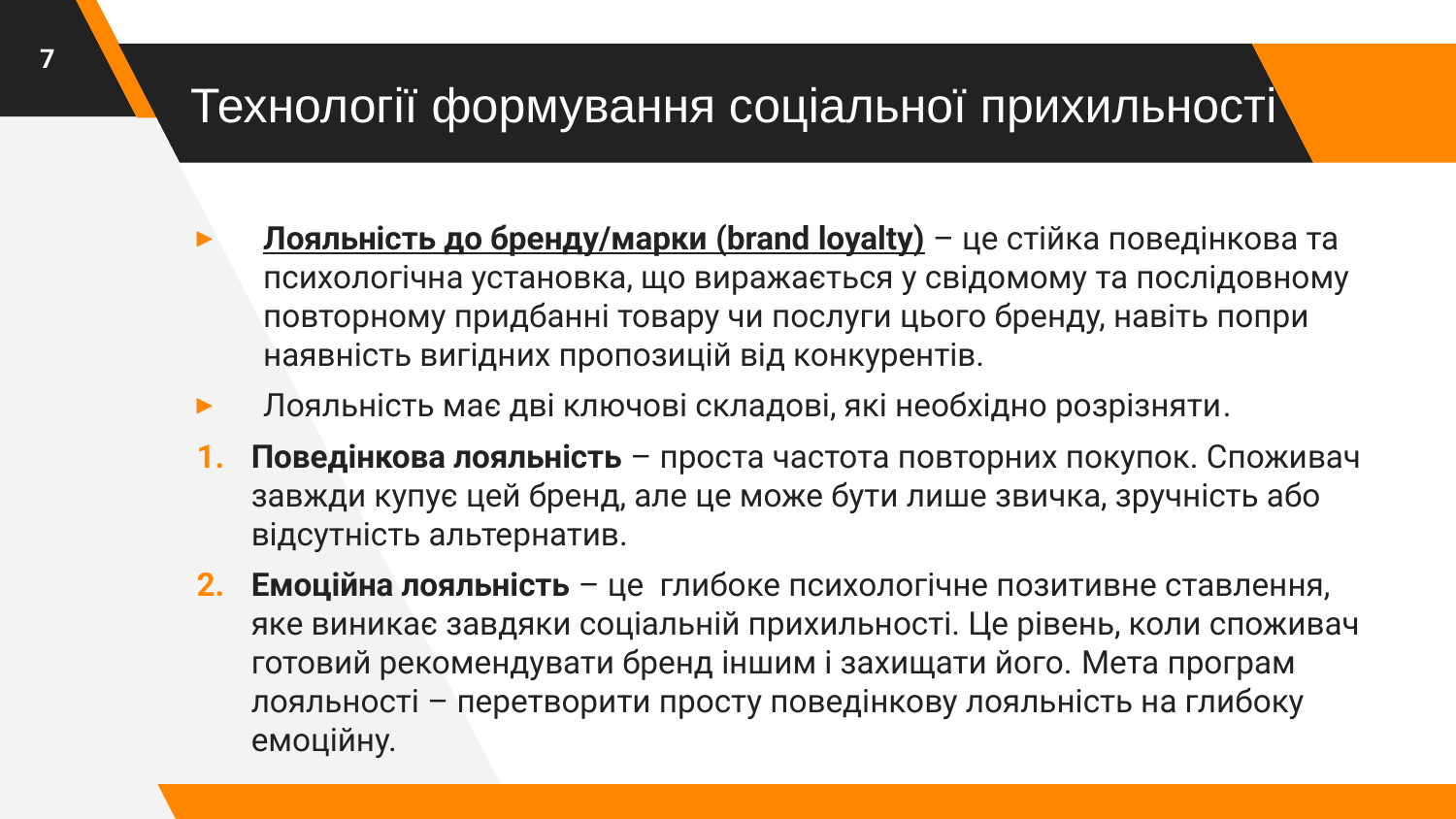

7
# Технології формування соціальної прихильності
Лояльність до бренду/марки (brand loyalty) – це стійка поведінкова та психологічна установка, що виражається у свідомому та послідовному повторному придбанні товару чи послуги цього бренду, навіть попри наявність вигідних пропозицій від конкурентів.
Лояльність має дві ключові складові, які необхідно розрізняти.
Поведінкова лояльність – проста частота повторних покупок. Споживач завжди купує цей бренд, але це може бути лише звичка, зручність або відсутність альтернатив.
Емоційна лояльність – це  глибоке психологічне позитивне ставлення, яке виникає завдяки соціальній прихильності. Це рівень, коли споживач готовий рекомендувати бренд іншим і захищати його. Мета програм лояльності – перетворити просту поведінкову лояльність на глибоку емоційну.